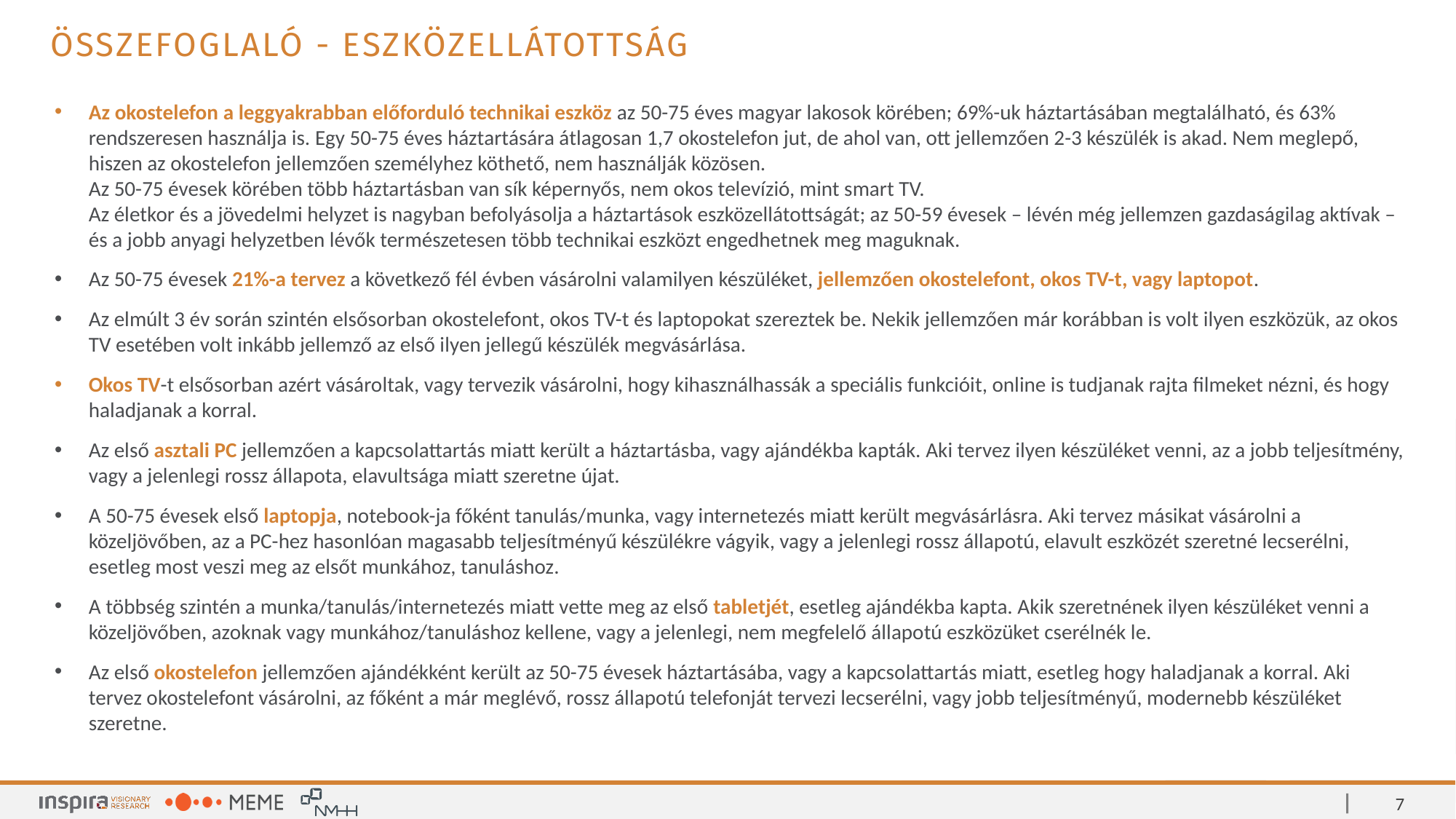

Összefoglaló - Eszközellátottság
Az okostelefon a leggyakrabban előforduló technikai eszköz az 50-75 éves magyar lakosok körében; 69%-uk háztartásában megtalálható, és 63% rendszeresen használja is. Egy 50-75 éves háztartására átlagosan 1,7 okostelefon jut, de ahol van, ott jellemzően 2-3 készülék is akad. Nem meglepő, hiszen az okostelefon jellemzően személyhez köthető, nem használják közösen.
Az 50-75 évesek körében több háztartásban van sík képernyős, nem okos televízió, mint smart TV.
Az életkor és a jövedelmi helyzet is nagyban befolyásolja a háztartások eszközellátottságát; az 50-59 évesek – lévén még jellemzen gazdaságilag aktívak – és a jobb anyagi helyzetben lévők természetesen több technikai eszközt engedhetnek meg maguknak.

Az 50-75 évesek 21%-a tervez a következő fél évben vásárolni valamilyen készüléket, jellemzően okostelefont, okos TV-t, vagy laptopot.

Az elmúlt 3 év során szintén elsősorban okostelefont, okos TV-t és laptopokat szereztek be. Nekik jellemzően már korábban is volt ilyen eszközük, az okos TV esetében volt inkább jellemző az első ilyen jellegű készülék megvásárlása.

Okos TV-t elsősorban azért vásároltak, vagy tervezik vásárolni, hogy kihasználhassák a speciális funkcióit, online is tudjanak rajta filmeket nézni, és hogy haladjanak a korral.

Az első asztali PC jellemzően a kapcsolattartás miatt került a háztartásba, vagy ajándékba kapták. Aki tervez ilyen készüléket venni, az a jobb teljesítmény, vagy a jelenlegi rossz állapota, elavultsága miatt szeretne újat.

A 50-75 évesek első laptopja, notebook-ja főként tanulás/munka, vagy internetezés miatt került megvásárlásra. Aki tervez másikat vásárolni a közeljövőben, az a PC-hez hasonlóan magasabb teljesítményű készülékre vágyik, vagy a jelenlegi rossz állapotú, elavult eszközét szeretné lecserélni, esetleg most veszi meg az elsőt munkához, tanuláshoz.

A többség szintén a munka/tanulás/internetezés miatt vette meg az első tabletjét, esetleg ajándékba kapta. Akik szeretnének ilyen készüléket venni a közeljövőben, azoknak vagy munkához/tanuláshoz kellene, vagy a jelenlegi, nem megfelelő állapotú eszközüket cserélnék le.

Az első okostelefon jellemzően ajándékként került az 50-75 évesek háztartásába, vagy a kapcsolattartás miatt, esetleg hogy haladjanak a korral. Aki tervez okostelefont vásárolni, az főként a már meglévő, rossz állapotú telefonját tervezi lecserélni, vagy jobb teljesítményű, modernebb készüléket szeretne.
7